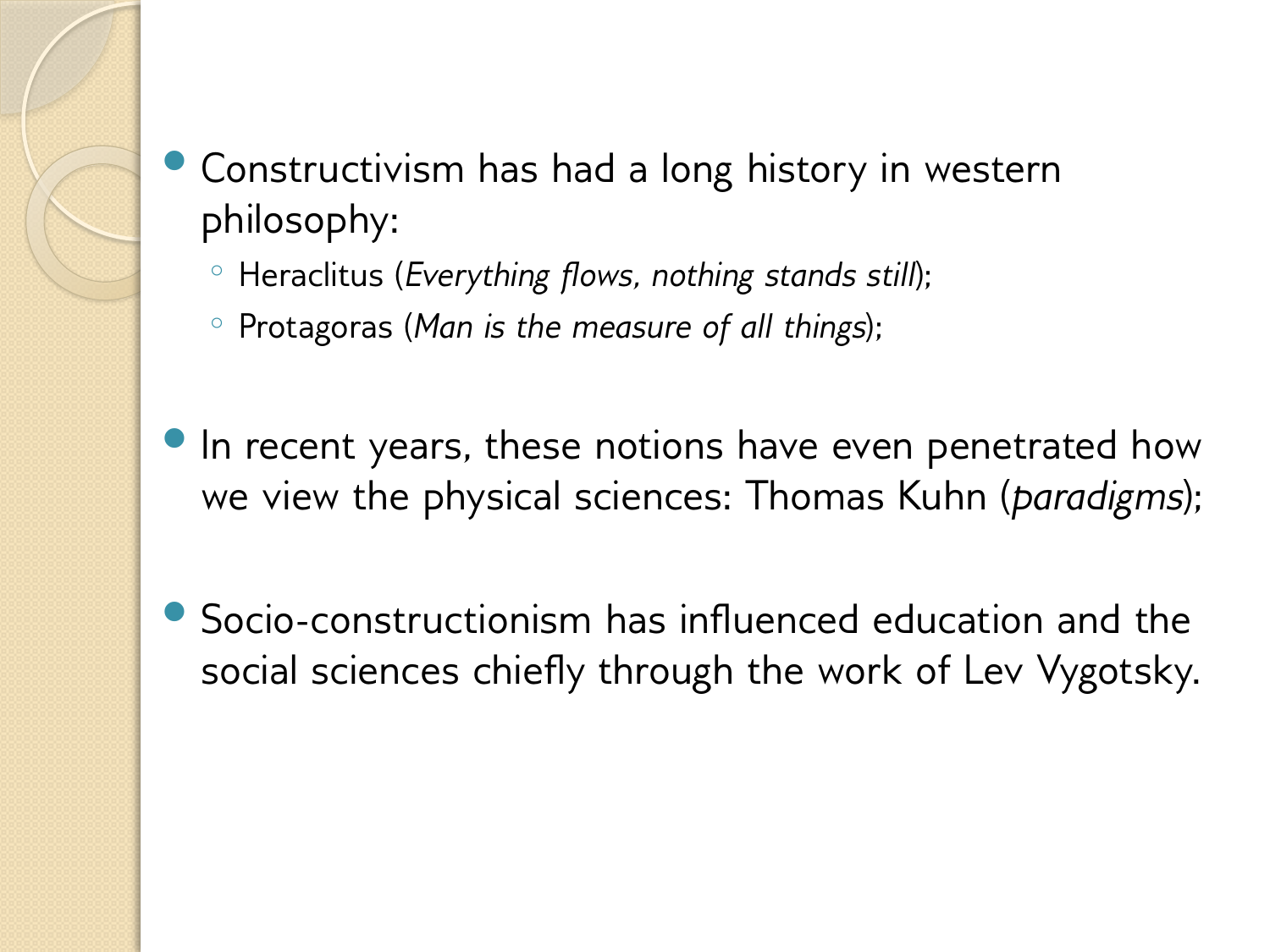

Constructivism has had a long history in western philosophy:
Heraclitus (Everything flows, nothing stands still);
Protagoras (Man is the measure of all things);

In recent years, these notions have even penetrated how we view the physical sciences: Thomas Kuhn (paradigms);

Socio-constructionism has influenced education and the social sciences chiefly through the work of Lev Vygotsky.